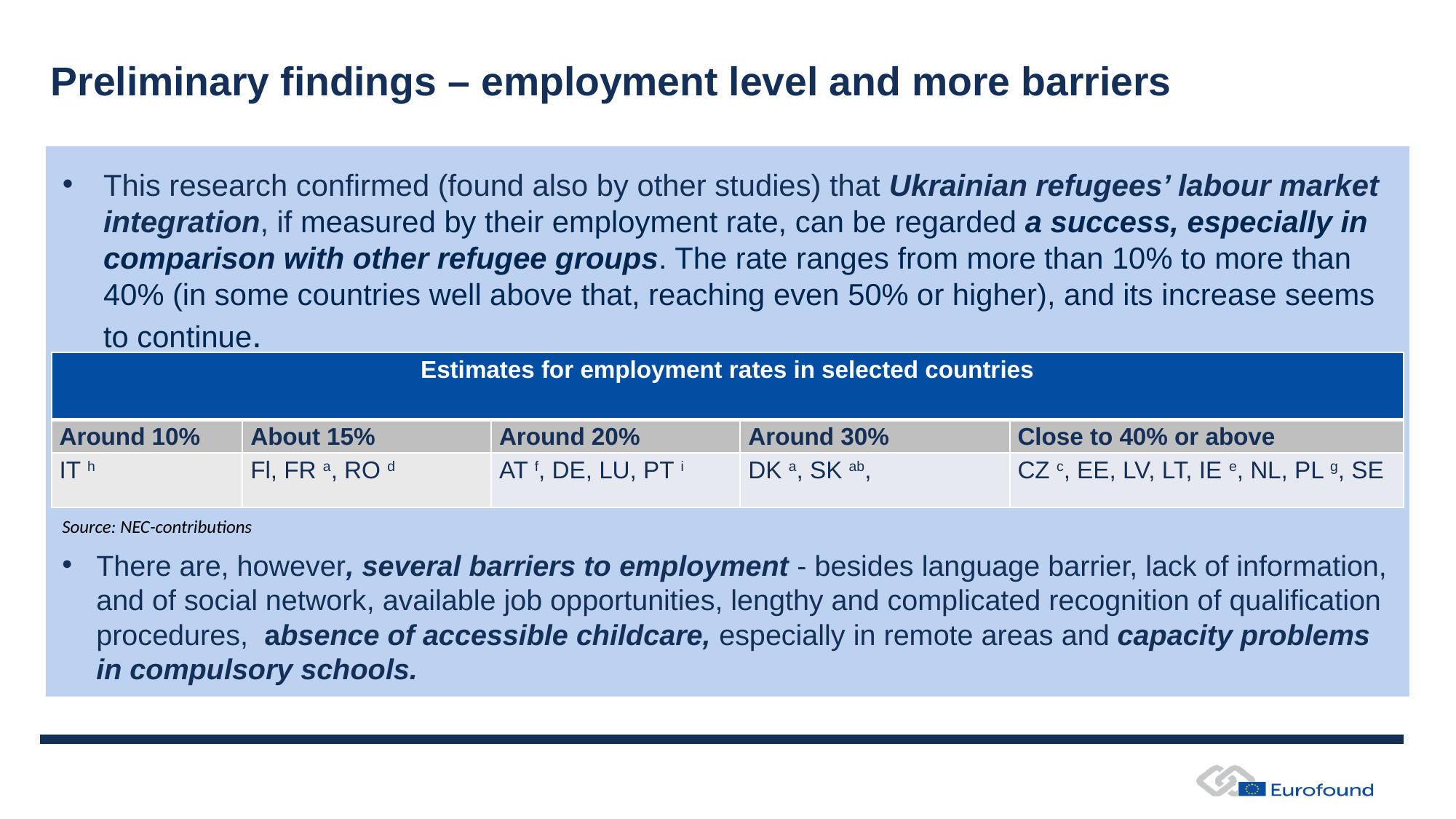

# Preliminary findings – employment level and more barriers
This research confirmed (found also by other studies) that Ukrainian refugees’ labour market integration, if measured by their employment rate, can be regarded a success, especially in comparison with other refugee groups. The rate ranges from more than 10% to more than 40% (in some countries well above that, reaching even 50% or higher), and its increase seems to continue.

| Estimates for employment rates in selected countries |  |  |  |  |
| --- | --- | --- | --- | --- |
| Around 10% | About 15% | Around 20% | Around 30% | Close to 40% or above |
| IT h | Fl, FR a, RO d | AT f, DE, LU, PT i | DK a, SK ab, | CZ c, EE, LV, LT, IE e, NL, PL g, SE |
Source: NEC-contributions
There are, however, several barriers to employment - besides language barrier, lack of information, and of social network, available job opportunities, lengthy and complicated recognition of qualification procedures,  absence of accessible childcare, especially in remote areas and capacity problems in compulsory schools.